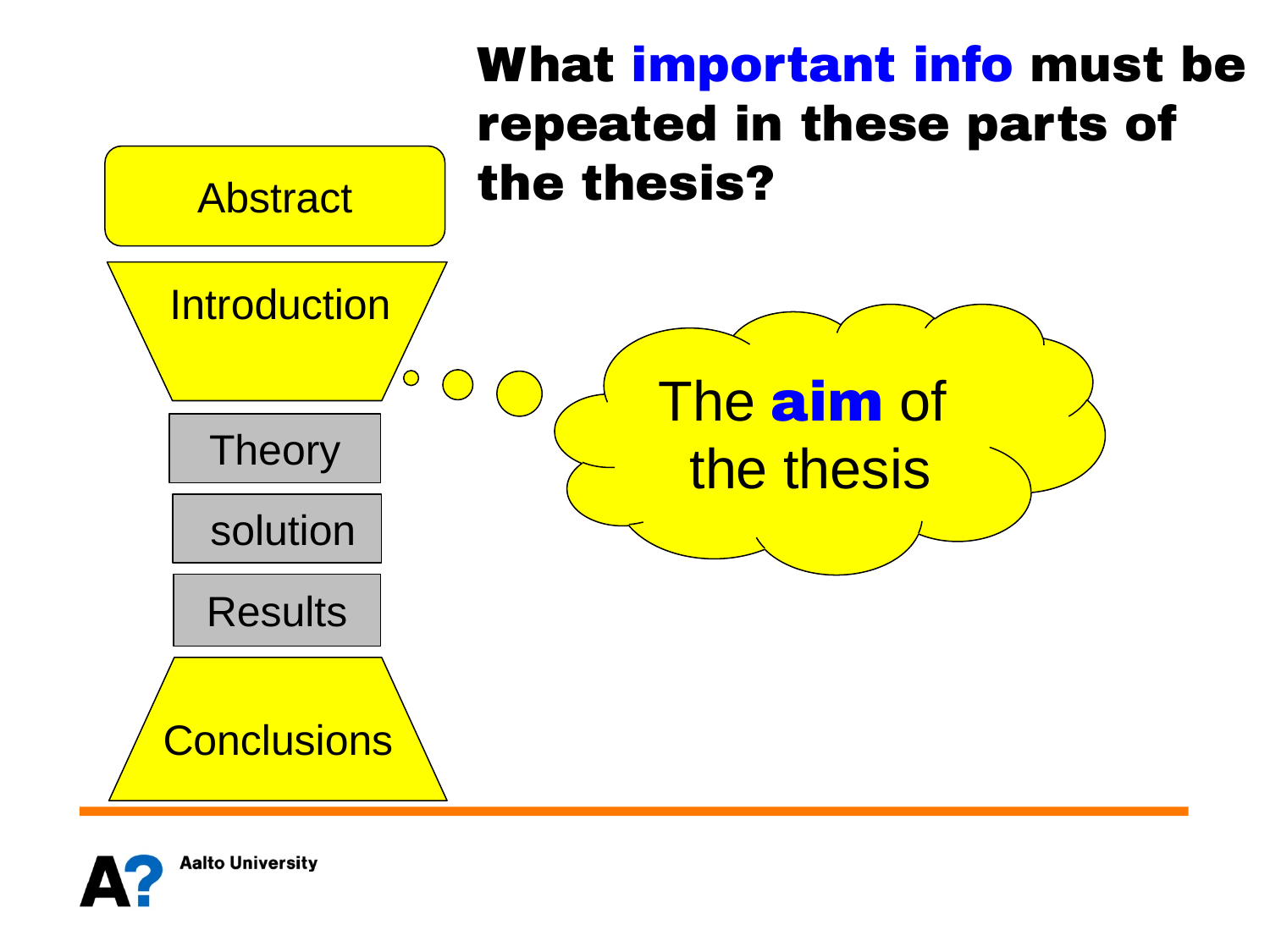

What important info must be repeated in these parts of the thesis?
Abstract

Introduction
The aim of
the thesis
Theory
 solution
Results
Conclusions